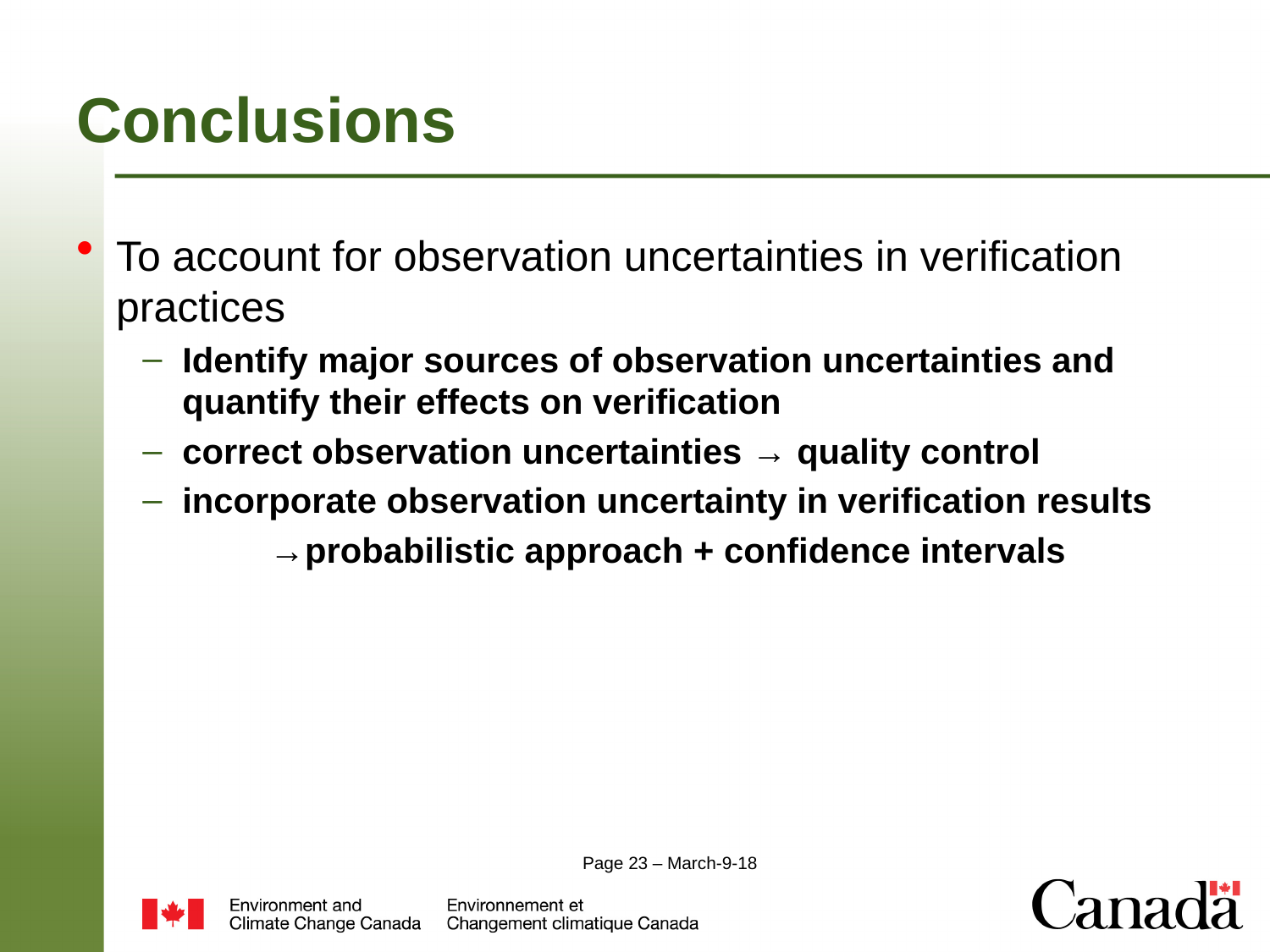

# Conclusions
To account for observation uncertainties in verification practices
Identify major sources of observation uncertainties and quantify their effects on verification
correct observation uncertainties → quality control
incorporate observation uncertainty in verification results
	→probabilistic approach + confidence intervals